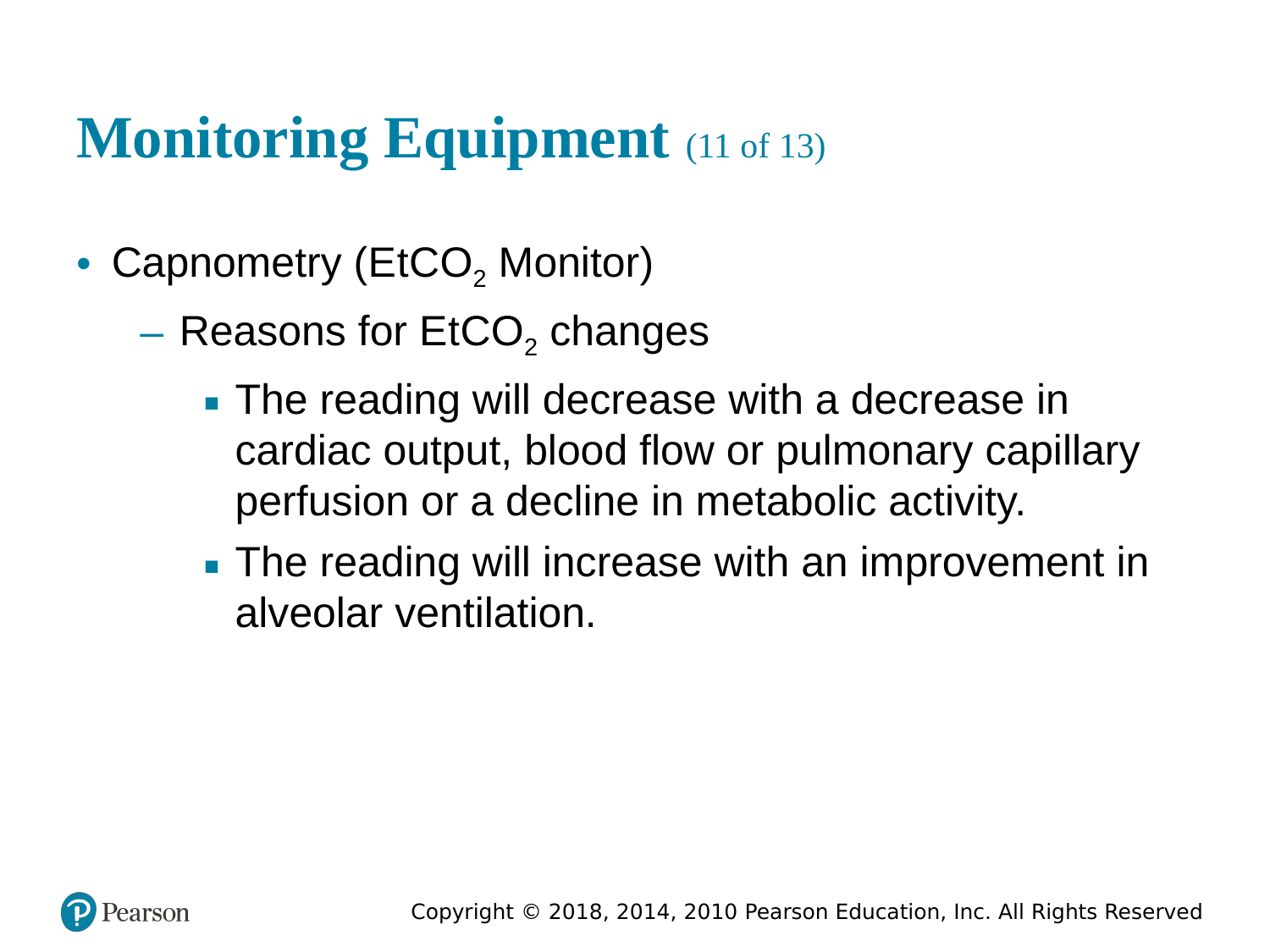

# Monitoring Equipment (11 of 13)
Capnometry (E t C O2 Monitor)
Reasons for E t C O2 changes
The reading will decrease with a decrease in cardiac output, blood flow or pulmonary capillary perfusion or a decline in metabolic activity.
The reading will increase with an improvement in alveolar ventilation.